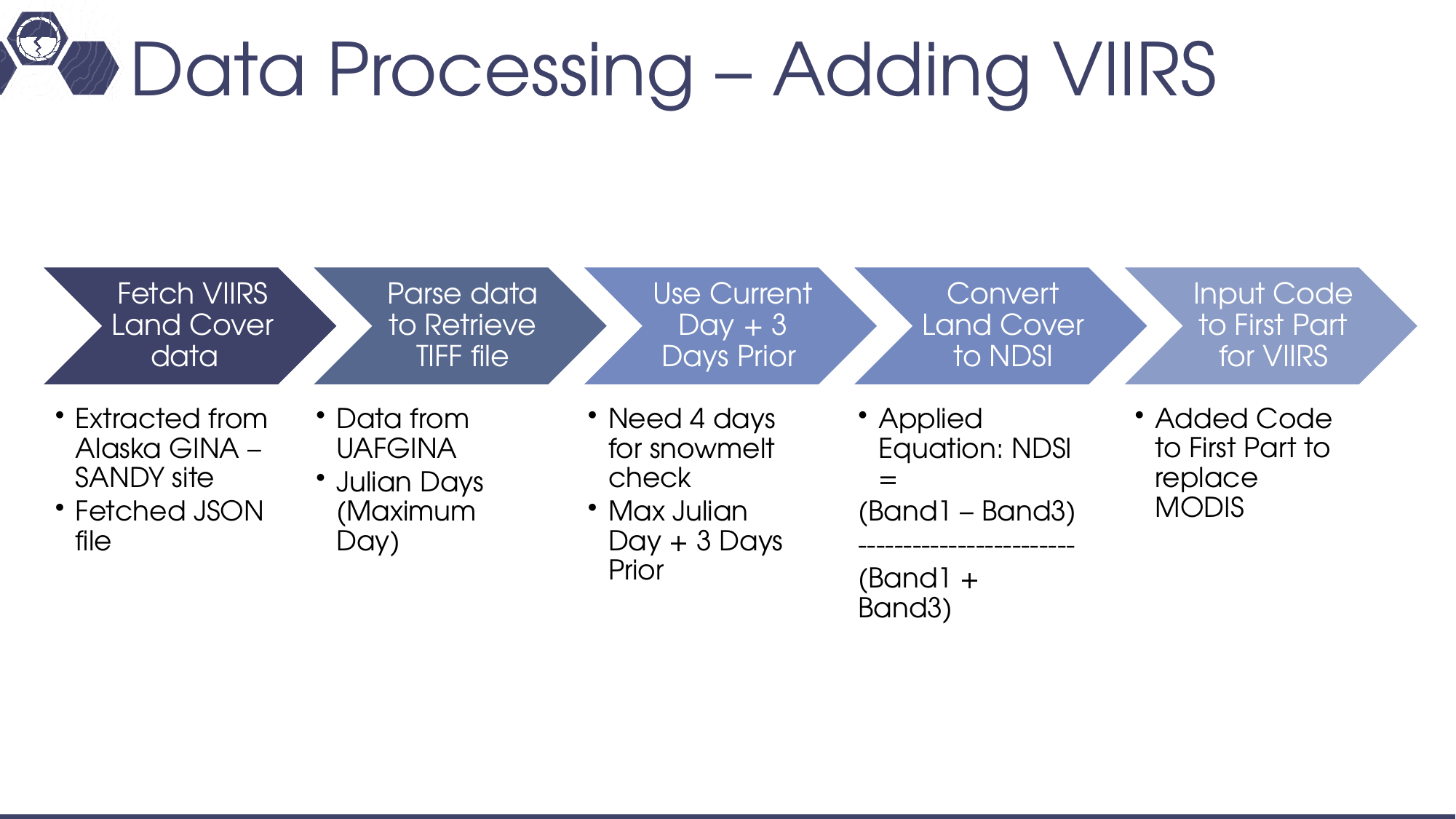

Fetch VIIRS Land Cover data
Parse data to Retrieve TIFF file
Use Current Day + 3 Days Prior

Convert Land Cover to NDSI
Input Code to First Part for VIIRS
# Data Processing – Adding VIIRS
Added Code to First Part to replace MODIS

Extracted from Alaska GINA – SANDY site
Fetched JSON file

Data from UAFGINA
Julian Days (Maximum Day)

Need 4 days for snowmelt check
Max Julian Day + 3 Days Prior
Applied Equation: NDSI =
(Band1 – Band3)
------------------------
(Band1 + Band3)